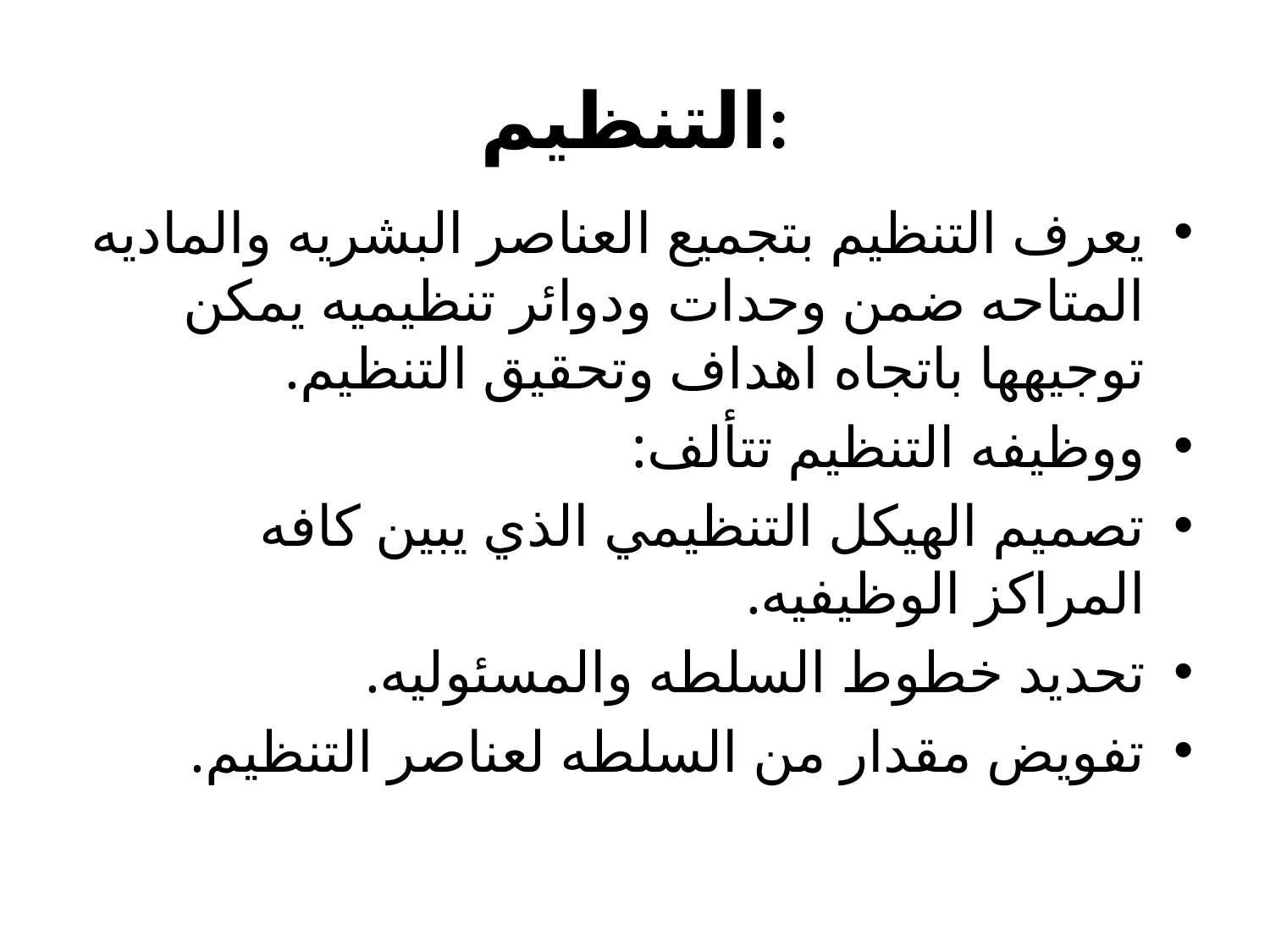

# التنظيم:
يعرف التنظيم بتجميع العناصر البشريه والماديه المتاحه ضمن وحدات ودوائر تنظيميه يمكن توجيهها باتجاه اهداف وتحقيق التنظيم.
ووظيفه التنظيم تتألف:
تصميم الهيكل التنظيمي الذي يبين كافه المراكز الوظيفيه.
تحديد خطوط السلطه والمسئوليه.
تفويض مقدار من السلطه لعناصر التنظيم.